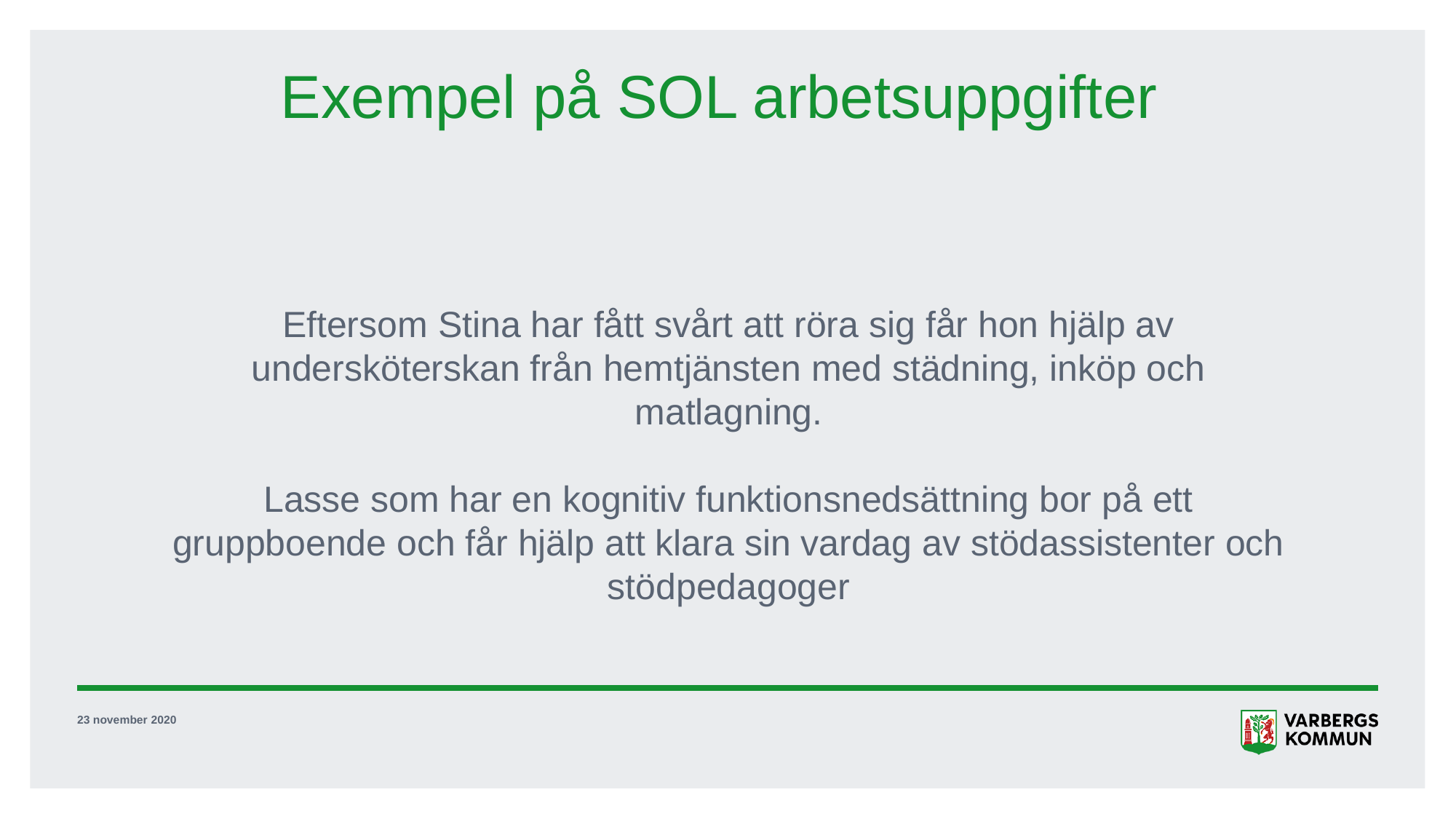

# Exempel på SOL arbetsuppgifter

Eftersom Stina har fått svårt att röra sig får hon hjälp av undersköterskan från hemtjänsten med städning, inköp och matlagning.

Lasse som har en kognitiv funktionsnedsättning bor på ett gruppboende och får hjälp att klara sin vardag av stödassistenter och stödpedagoger

23 november 2020